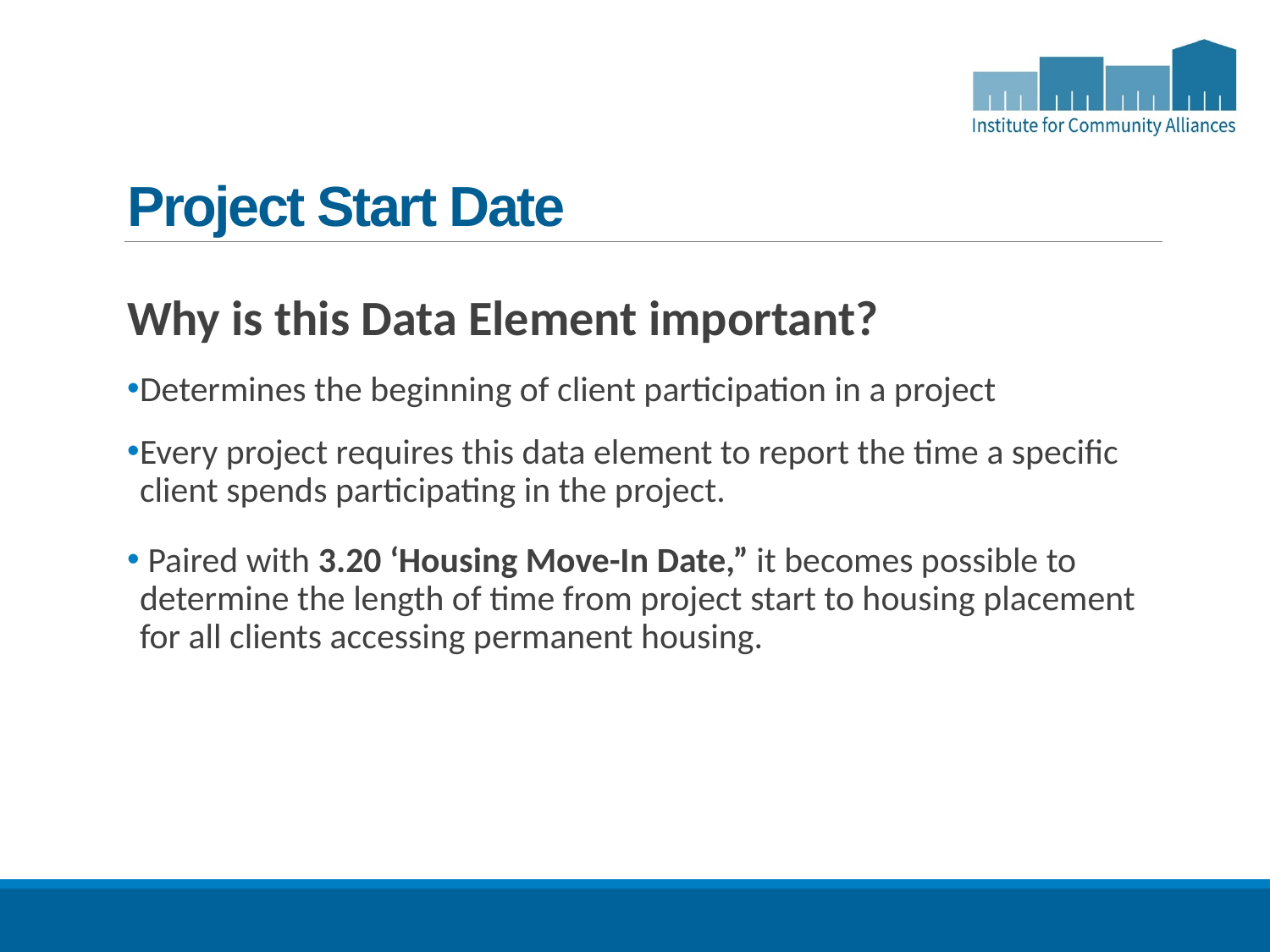

# Project Start Date
Why is this Data Element important?
Determines the beginning of client participation in a project
Every project requires this data element to report the time a specific client spends participating in the project.
 Paired with 3.20 ‘Housing Move-In Date,” it becomes possible to determine the length of time from project start to housing placement for all clients accessing permanent housing.